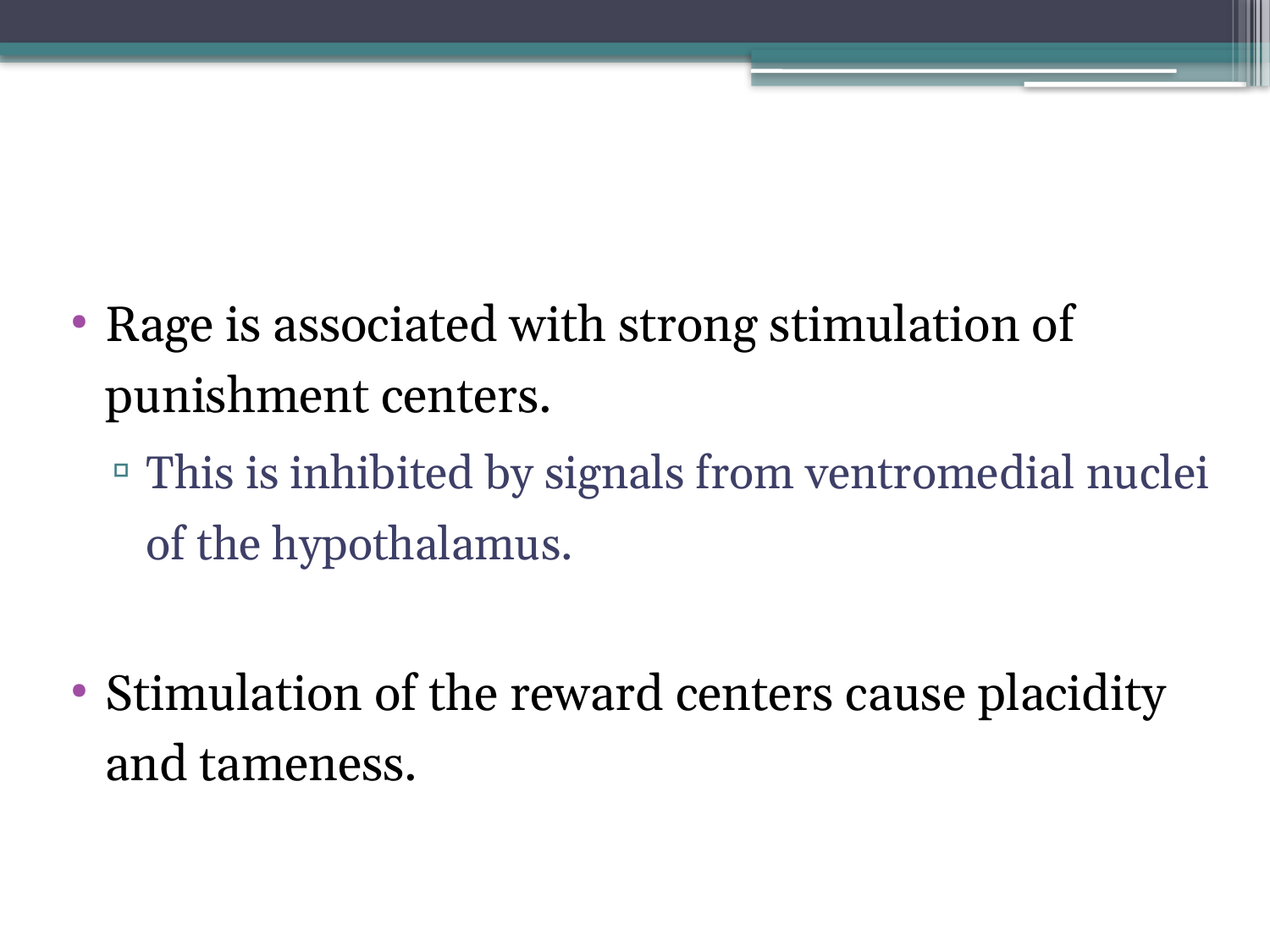

#
Rage is associated with strong stimulation of punishment centers.
This is inhibited by signals from ventromedial nuclei of the hypothalamus.

Stimulation of the reward centers cause placidity and tameness.